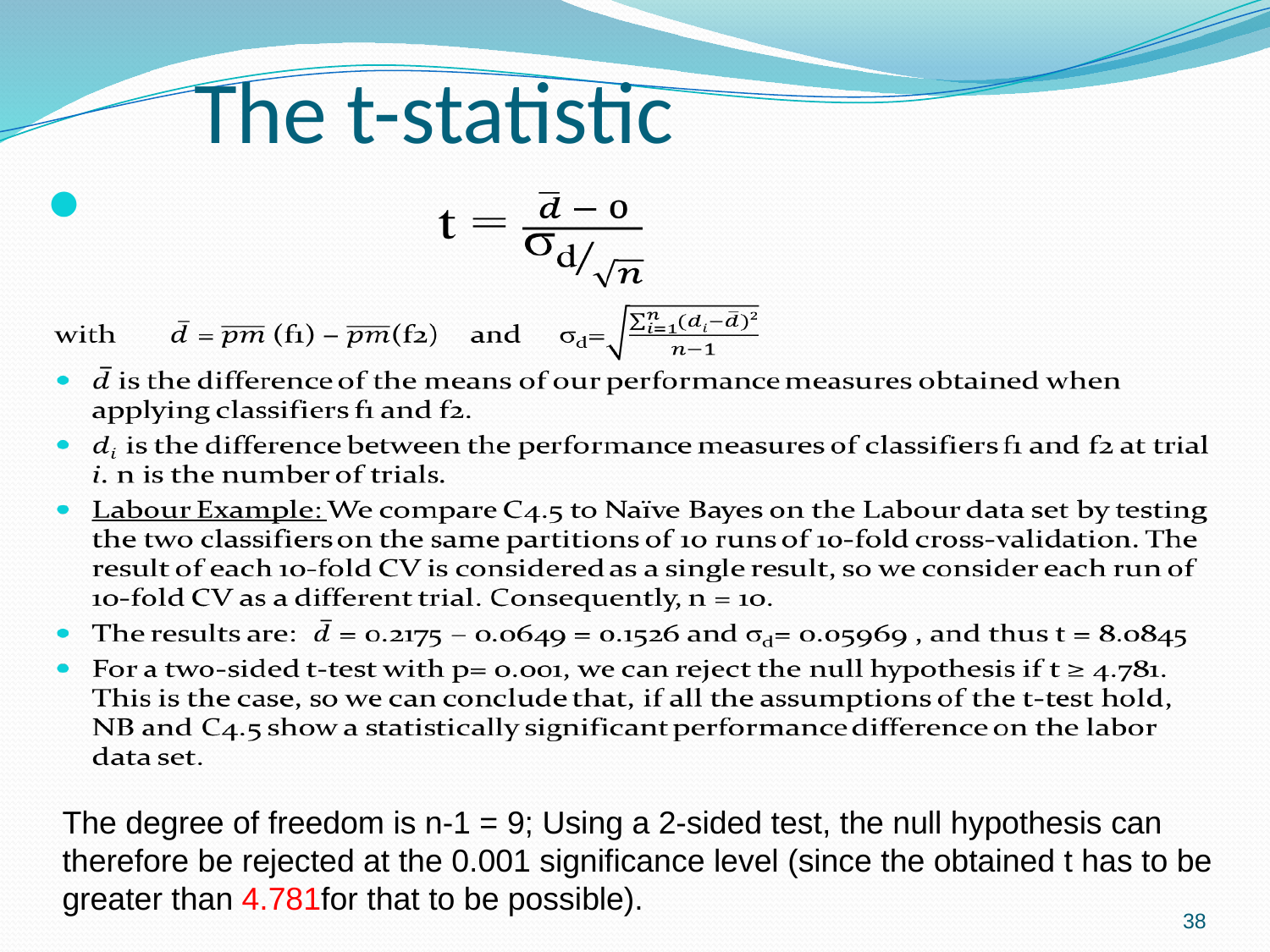

# The t-statistic

The degree of freedom is n-1 = 9; Using a 2-sided test, the null hypothesis can
therefore be rejected at the 0.001 significance level (since the obtained t has to be
greater than 4.781for that to be possible).
38